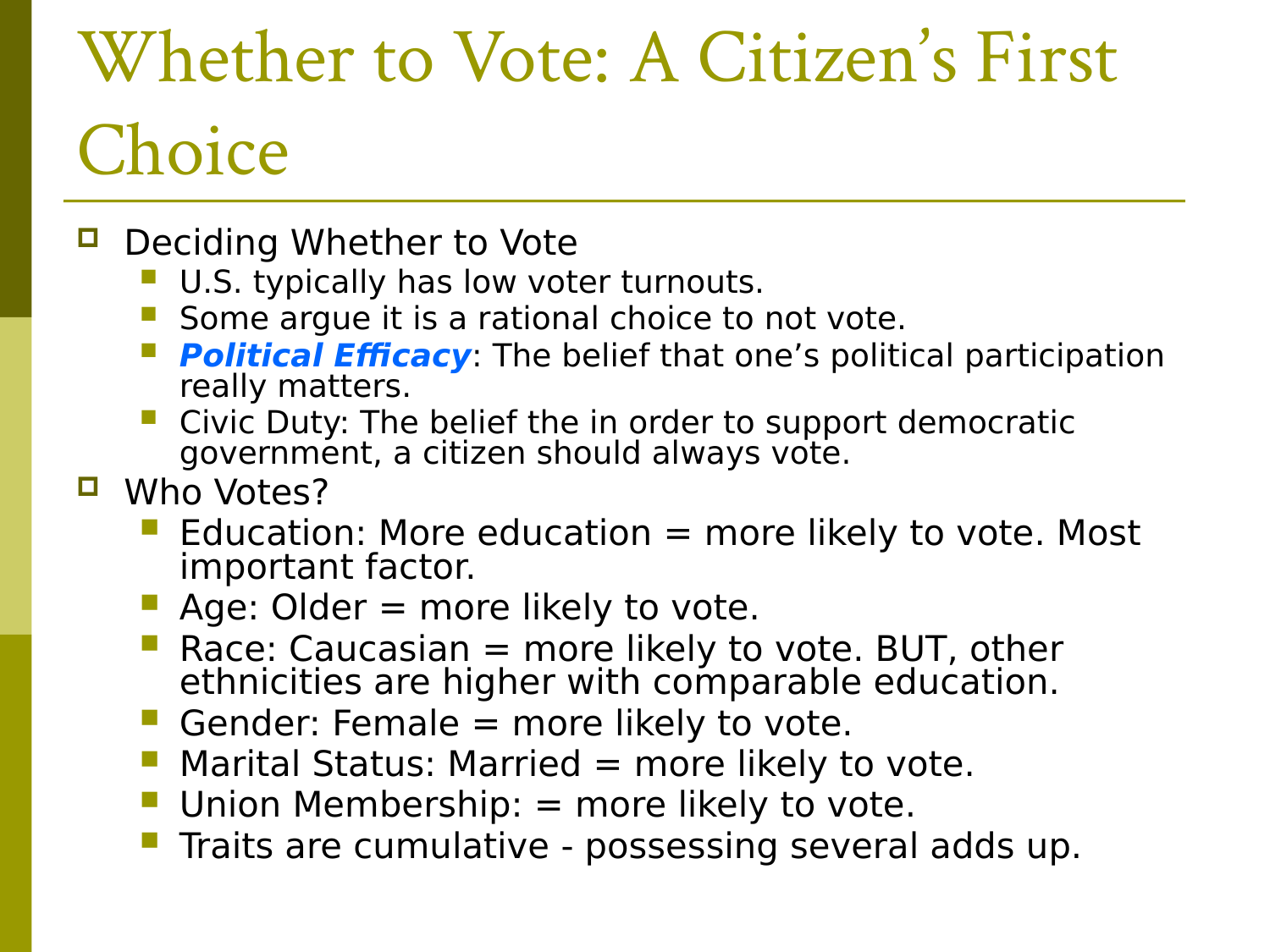

# Whether to Vote: A Citizen’s First Choice
Deciding Whether to Vote
U.S. typically has low voter turnouts.
Some argue it is a rational choice to not vote.
Political Efficacy: The belief that one’s political participation really matters.
Civic Duty: The belief the in order to support democratic government, a citizen should always vote.
Who Votes?
Education: More education = more likely to vote. Most important factor.
Age: Older = more likely to vote.
Race: Caucasian = more likely to vote. BUT, other ethnicities are higher with comparable education.
Gender: Female = more likely to vote.
Marital Status: Married = more likely to vote.
Union Membership: = more likely to vote.
Traits are cumulative - possessing several adds up.